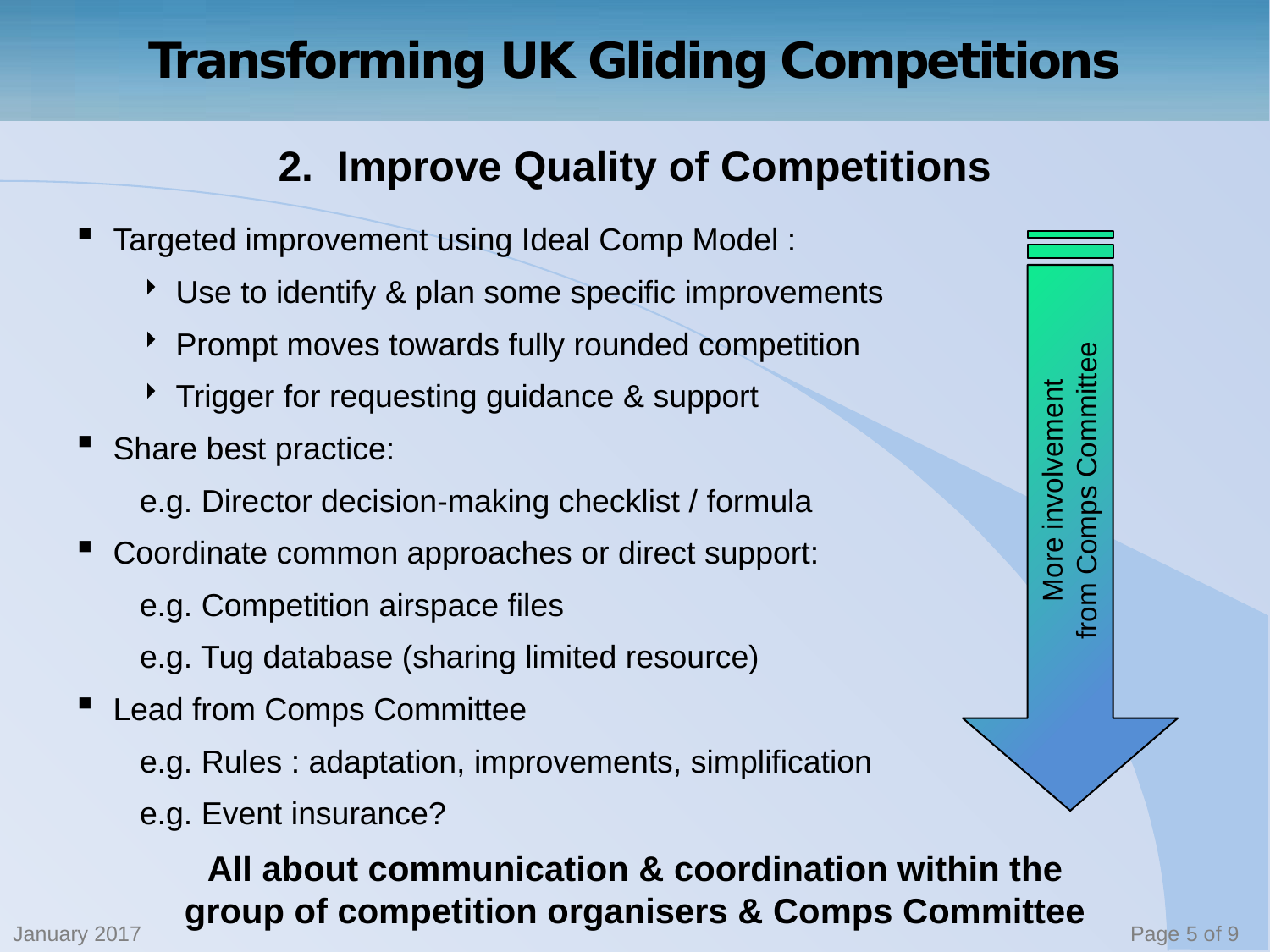

# 2.  Improve Quality of Competitions
Targeted improvement using Ideal Comp Model :
Use to identify & plan some specific improvements
Prompt moves towards fully rounded competition
Trigger for requesting guidance & support
Share best practice:
e.g. Director decision-making checklist / formula
Coordinate common approaches or direct support:
e.g. Competition airspace files
e.g. Tug database (sharing limited resource)
Lead from Comps Committee
e.g. Rules : adaptation, improvements, simplification
e.g. Event insurance?

More involvement
from Comps Committee
All about communication & coordination within the
group of competition organisers & Comps Committee
January 2017
Page 5 of 9